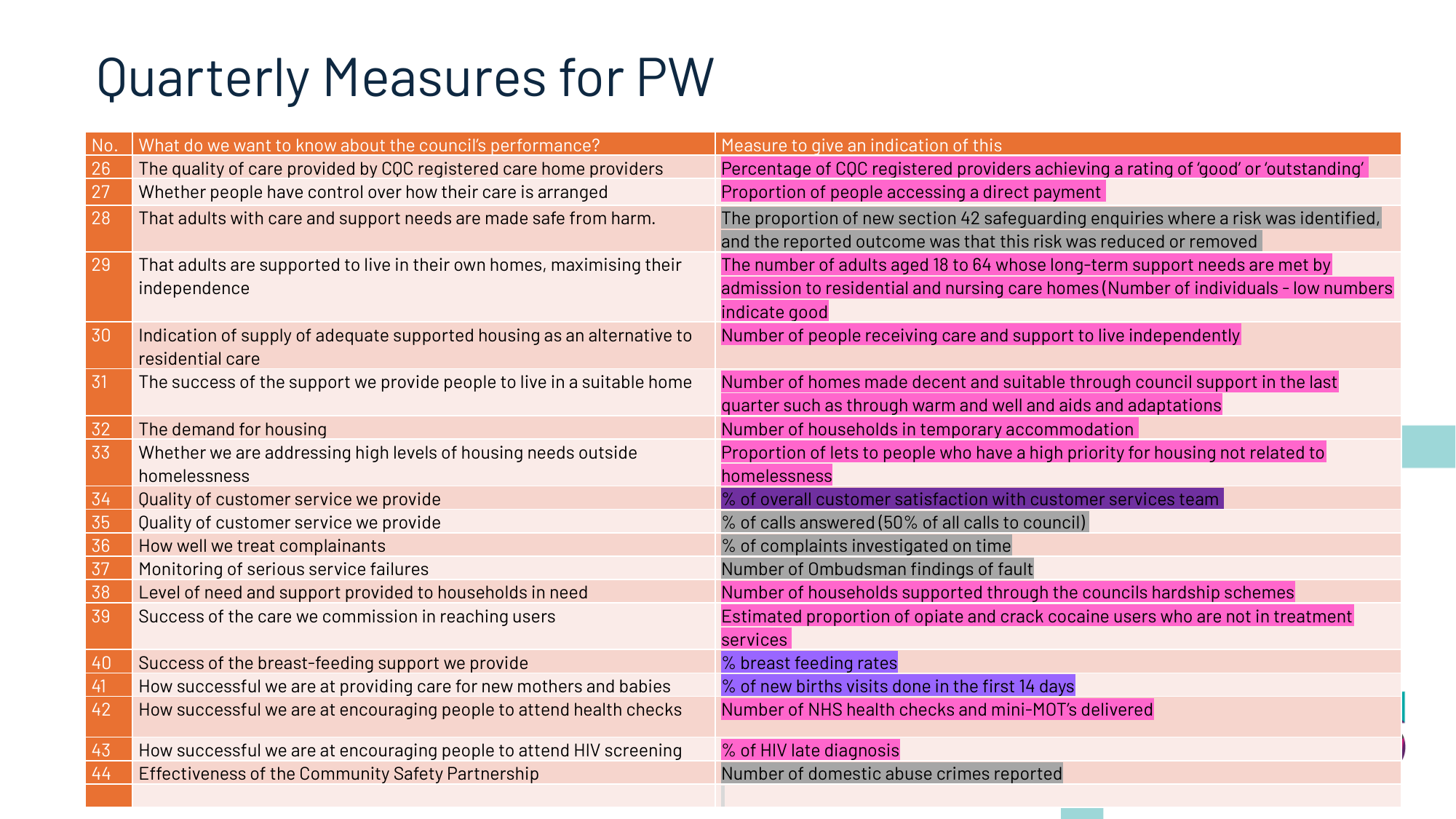

# Quarterly Measures for PW
| No. | What do we want to know about the council’s performance? | Measure to give an indication of this |
| --- | --- | --- |
| 26 | The quality of care provided by CQC registered care home providers | Percentage of CQC registered providers achieving a rating of ‘good’ or ‘outstanding’ |
| 27 | Whether people have control over how their care is arranged | Proportion of people accessing a direct payment |
| 28 | That adults with care and support needs are made safe from harm. | The proportion of new section 42 safeguarding enquiries where a risk was identified, and the reported outcome was that this risk was reduced or removed |
| 29 | That adults are supported to live in their own homes, maximising their independence | The number of adults aged 18 to 64 whose long-term support needs are met by admission to residential and nursing care homes (Number of individuals - low numbers indicate good |
| 30 | Indication of supply of adequate supported housing as an alternative to residential care | Number of people receiving care and support to live independently |
| 31 | The success of the support we provide people to live in a suitable home | Number of homes made decent and suitable through council support in the last quarter such as through warm and well and aids and adaptations |
| 32 | The demand for housing | Number of households in temporary accommodation |
| 33 | Whether we are addressing high levels of housing needs outside homelessness | Proportion of lets to people who have a high priority for housing not related to homelessness |
| 34 | Quality of customer service we provide | % of overall customer satisfaction with customer services team |
| 35 | Quality of customer service we provide | % of calls answered (50% of all calls to council) |
| 36 | How well we treat complainants | % of complaints investigated on time |
| 37 | Monitoring of serious service failures | Number of Ombudsman findings of fault |
| 38 | Level of need and support provided to households in need | Number of households supported through the councils hardship schemes |
| 39 | Success of the care we commission in reaching users | Estimated proportion of opiate and crack cocaine users who are not in treatment services |
| 40 | Success of the breast-feeding support we provide | % breast feeding rates |
| 41 | How successful we are at providing care for new mothers and babies | % of new births visits done in the first 14 days |
| 42 | How successful we are at encouraging people to attend health checks | Number of NHS health checks and mini-MOT’s delivered |
| 43 | How successful we are at encouraging people to attend HIV screening | % of HIV late diagnosis |
| 44 | Effectiveness of the Community Safety Partnership | Number of domestic abuse crimes reported |
|  |  |  |